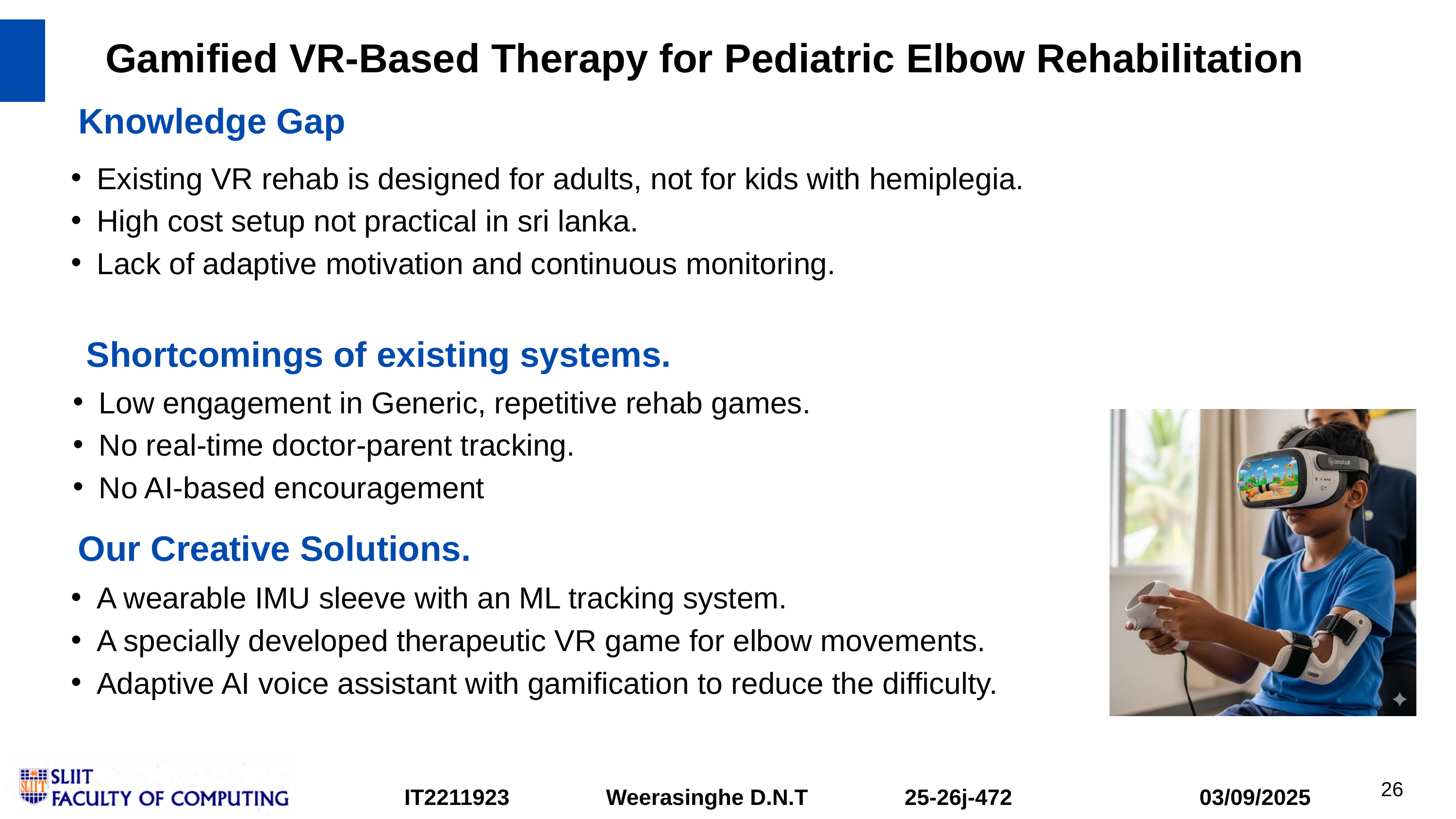

Gamified VR-Based Therapy for Pediatric Elbow Rehabilitation
Knowledge Gap
Existing VR rehab is designed for adults, not for kids with hemiplegia.
High cost setup not practical in sri lanka.
Lack of adaptive motivation and continuous monitoring.
Shortcomings of existing systems.
Low engagement in Generic, repetitive rehab games.
No real-time doctor-parent tracking.
No AI-based encouragement

Our Creative Solutions.
A wearable IMU sleeve with an ML tracking system.
A specially developed therapeutic VR game for elbow movements.
Adaptive AI voice assistant with gamification to reduce the difficulty.

26
IT22119230
Weerasinghe D.N.T
25-26j-472
03/09/2025